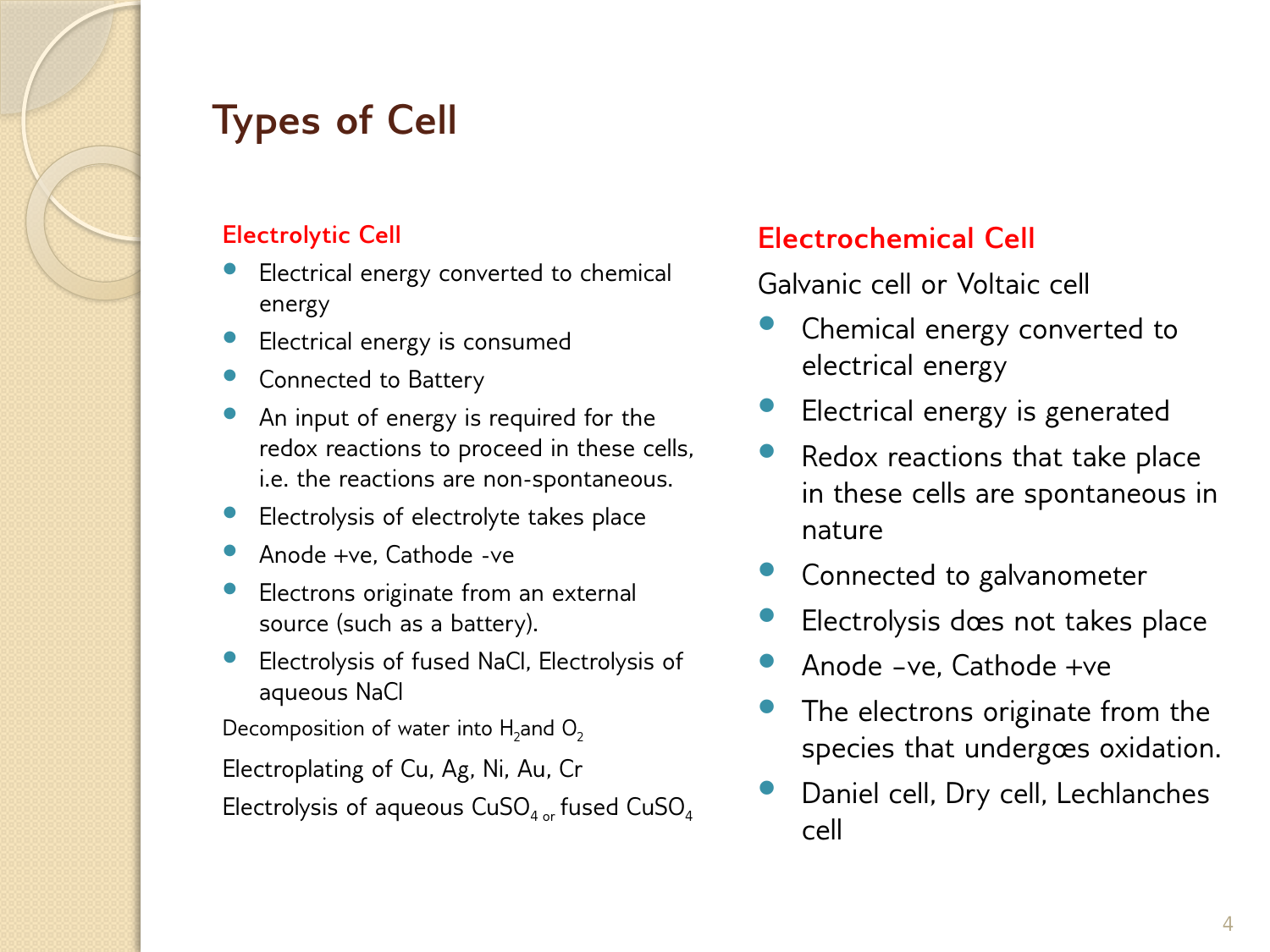

# Types of Cell
Electrolytic Cell
Electrical energy converted to chemical energy
Electrical energy is consumed
Connected to Battery
An input of energy is required for the redox reactions to proceed in these cells, i.e. the reactions are non-spontaneous.
Electrolysis of electrolyte takes place
Anode +ve, Cathode -ve
Electrons originate from an external source (such as a battery).
Electrolysis of fused NaCl, Electrolysis of aqueous NaCl
Decomposition of water into H2and O2
Electroplating of Cu, Ag, Ni, Au, Cr
Electrolysis of aqueous CuSO4 or fused CuSO4

Electrochemical Cell
Galvanic cell or Voltaic cell
Chemical energy converted to electrical energy
Electrical energy is generated
Redox reactions that take place in these cells are spontaneous in nature
Connected to galvanometer
Electrolysis does not takes place
Anode –ve, Cathode +ve
The electrons originate from the species that undergoes oxidation.
Daniel cell, Dry cell, Lechlanches cell

4